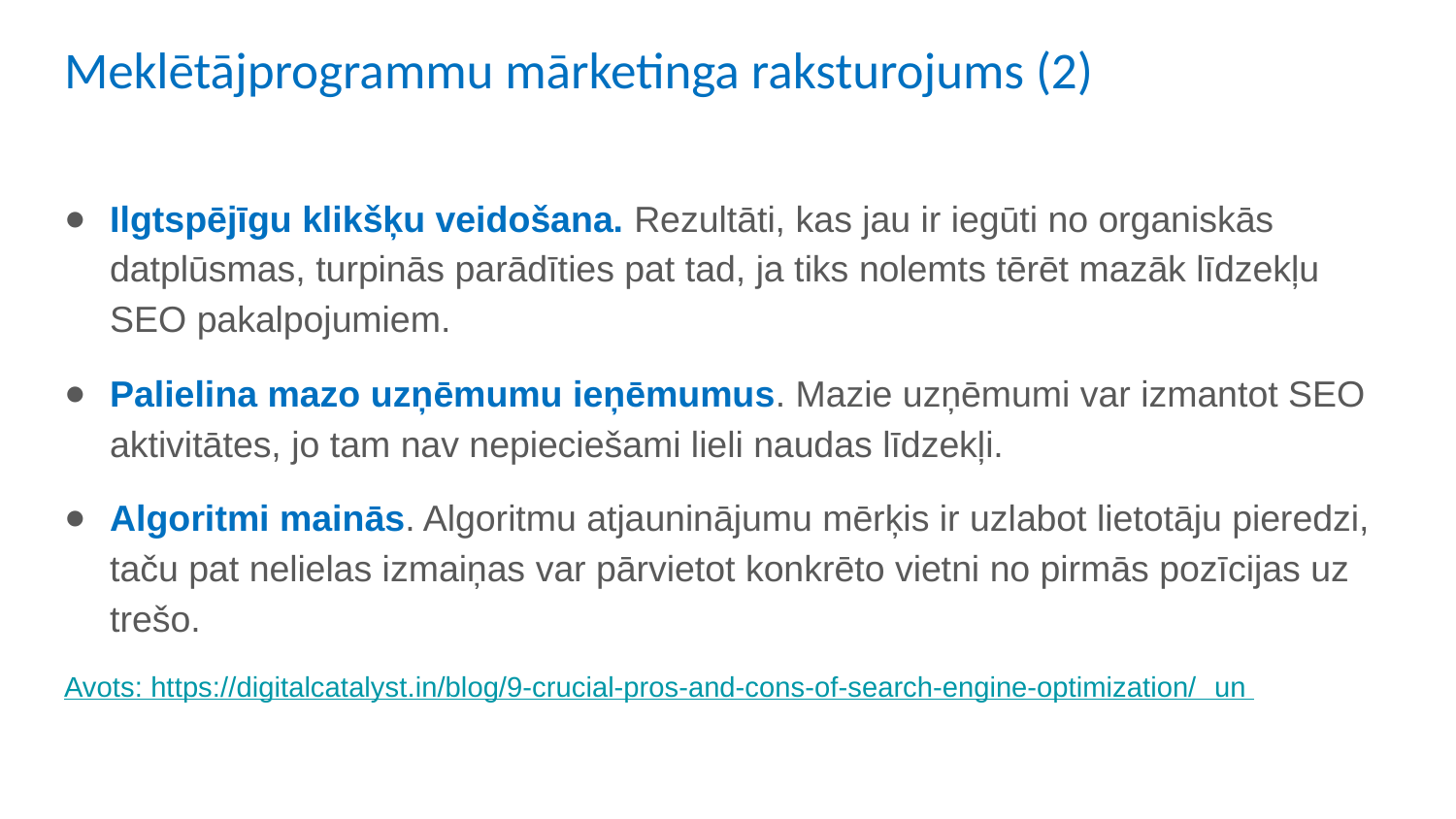

# Meklētājprogrammu mārketinga raksturojums (2)
Ilgtspējīgu klikšķu veidošana. Rezultāti, kas jau ir iegūti no organiskās datplūsmas, turpinās parādīties pat tad, ja tiks nolemts tērēt mazāk līdzekļu SEO pakalpojumiem.
Palielina mazo uzņēmumu ieņēmumus. Mazie uzņēmumi var izmantot SEO aktivitātes, jo tam nav nepieciešami lieli naudas līdzekļi.
Algoritmi mainās. Algoritmu atjauninājumu mērķis ir uzlabot lietotāju pieredzi, taču pat nelielas izmaiņas var pārvietot konkrēto vietni no pirmās pozīcijas uz trešo.
Avots: https://digitalcatalyst.in/blog/9-crucial-pros-and-cons-of-search-engine-optimization/  un